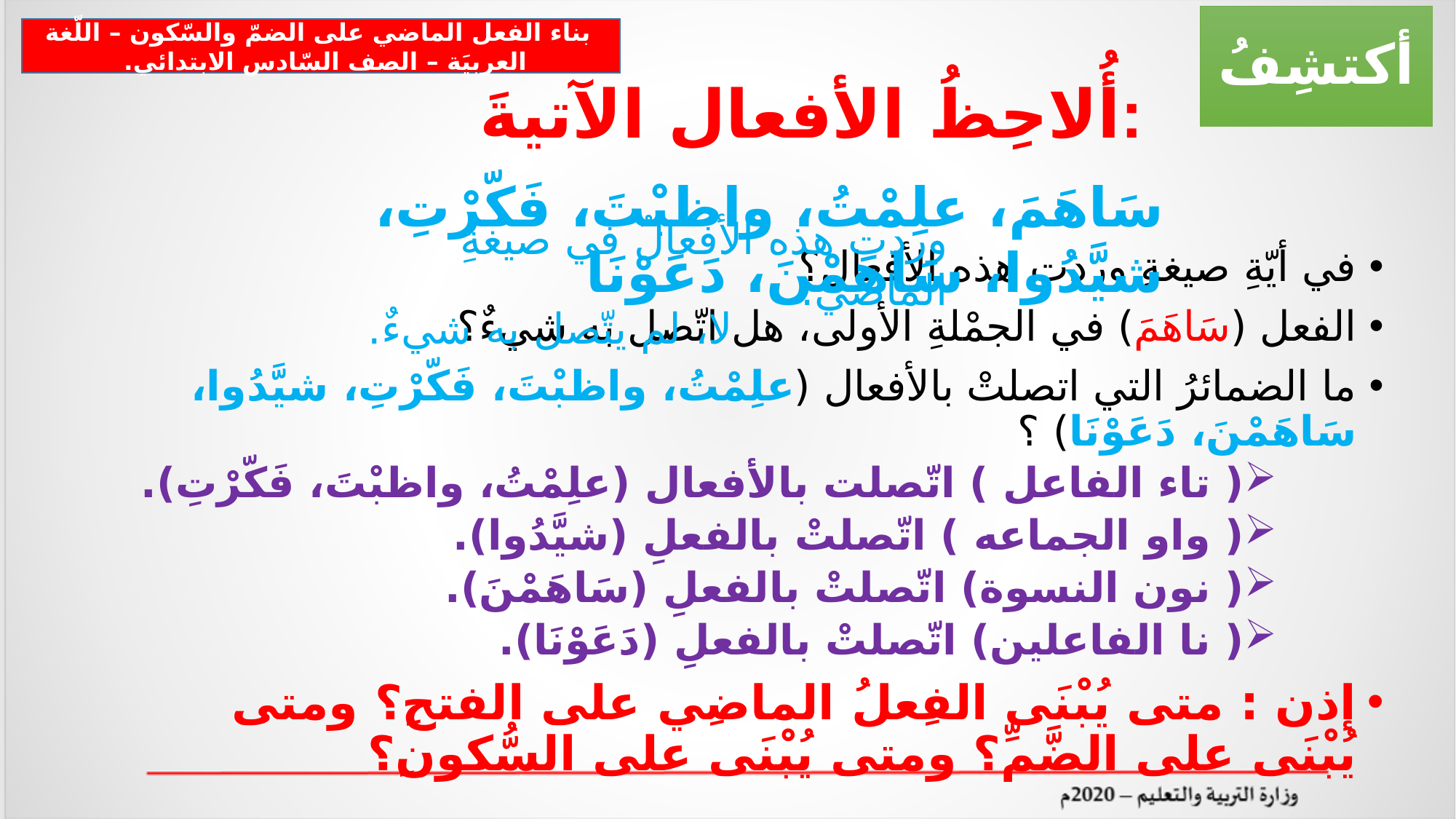

أكتشِفُ
 بناء الفعل الماضي على الضمّ والسّكون – اللّغة العربيَة – الصف السّادس الابتدائي.
أُلاحِظُ الأفعال الآتيةَ:
سَاهَمَ، علِمْتُ، واظبْتَ، فَكّرْتِ، شيَّدُوا، سَاهَمْنَ، دَعَوْنَا
وردت هذه الأفعالُ في صيغةِ الماضي.
في أيّةِ صيغةٍ وردت هذه الأفعال؟
الفعل (سَاهَمَ) في الجمْلةِ الأولى، هل اتّصل به شيءٌ؟
ما الضمائرُ التي اتصلتْ بالأفعال (علِمْتُ، واظبْتَ، فَكّرْتِ، شيَّدُوا، سَاهَمْنَ، دَعَوْنَا) ؟
( تاء الفاعل ) اتّصلت بالأفعال (علِمْتُ، واظبْتَ، فَكّرْتِ).
( واو الجماعه ) اتّصلتْ بالفعلِ (شيَّدُوا).
( نون النسوة) اتّصلتْ بالفعلِ (سَاهَمْنَ).
( نا الفاعلين) اتّصلتْ بالفعلِ (دَعَوْنَا).
إذن : متى يُبْنَى الفِعلُ الماضِي على الفتحِ؟ ومتى يُبْنَى على الضَّمِّ؟ ومتى يُبْنَى على السُّكونِ؟
لا، لم يتّصل به شيءٌ.